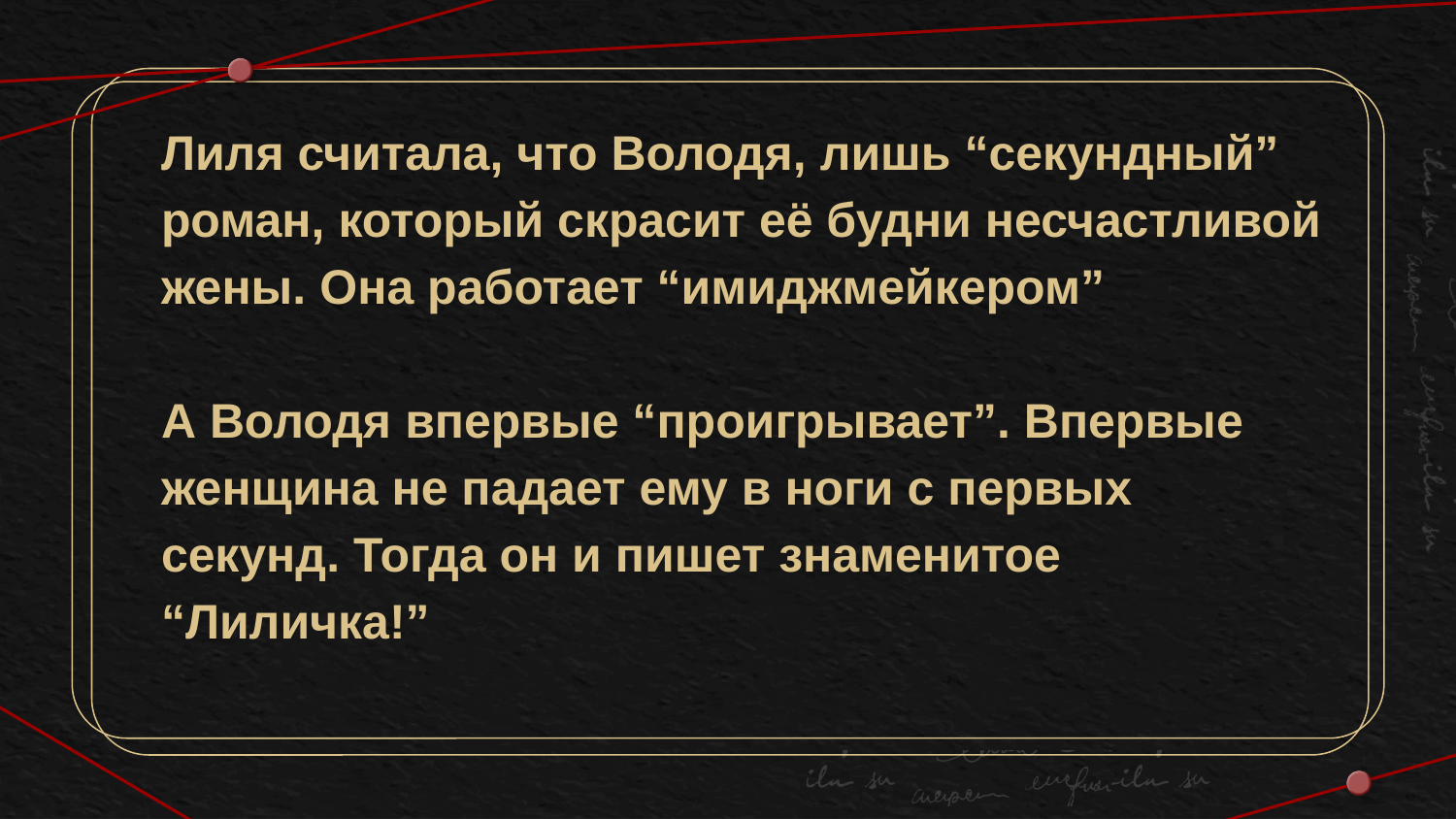

Лиля считала, что Володя, лишь “секундный” роман, который скрасит её будни несчастливой жены. Она работает “имиджмейкером”

А Володя впервые “проигрывает”. Впервые женщина не падает ему в ноги с первых секунд. Тогда он и пишет знаменитое “Лиличка!”